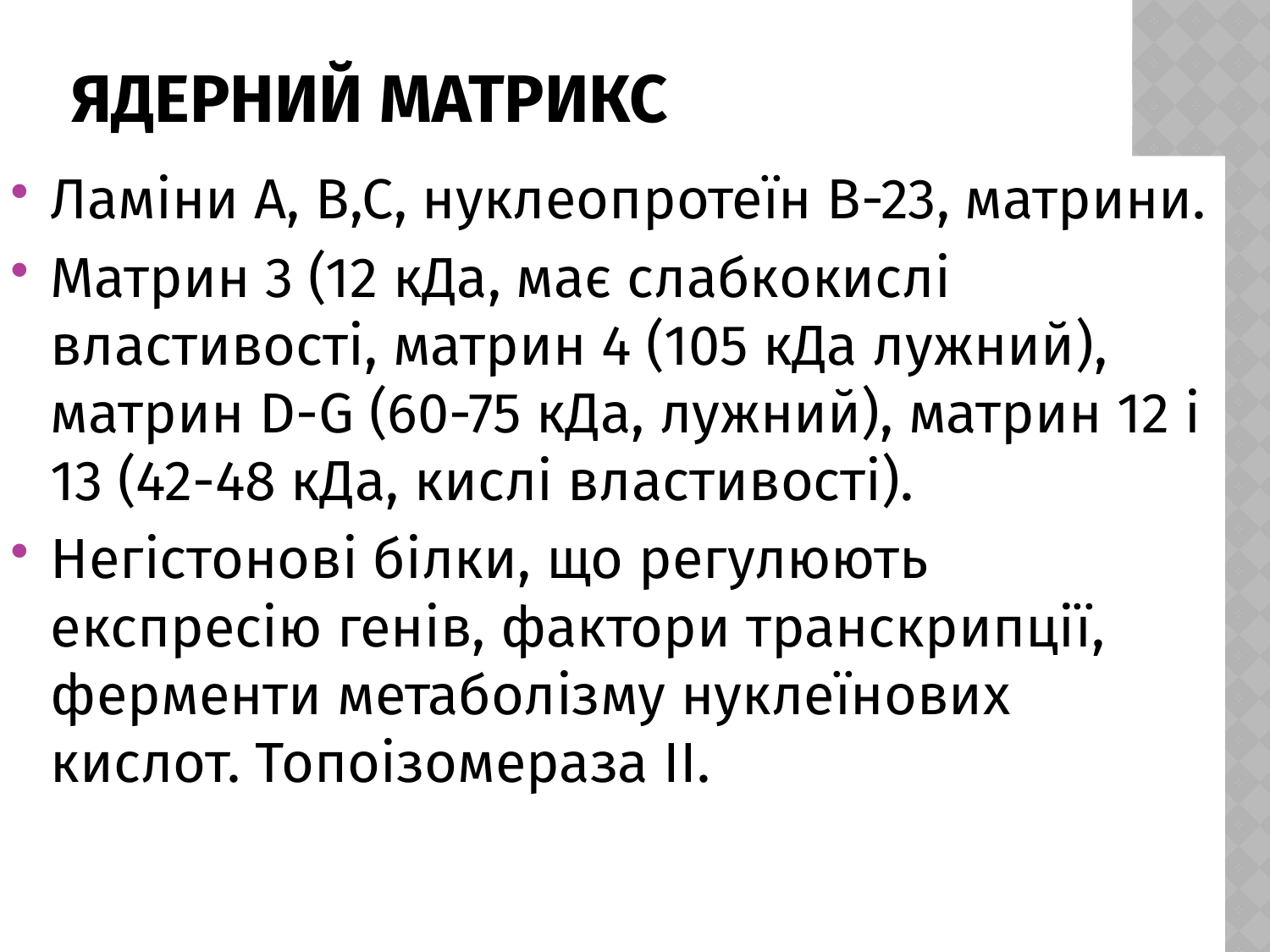

# Ядерний матрикс
Ламіни А, В,С, нуклеопротеїн В-23, матрини.
Матрин 3 (12 кДа, має слабкокислі властивості, матрин 4 (105 кДа лужний), матрин D-G (60-75 кДа, лужний), матрин 12 і 13 (42-48 кДа, кислі властивості).
Негістонові білки, що регулюють експресію генів, фактори транскрипції, ферменти метаболізму нуклеїнових кислот. Топоізомераза ІІ.